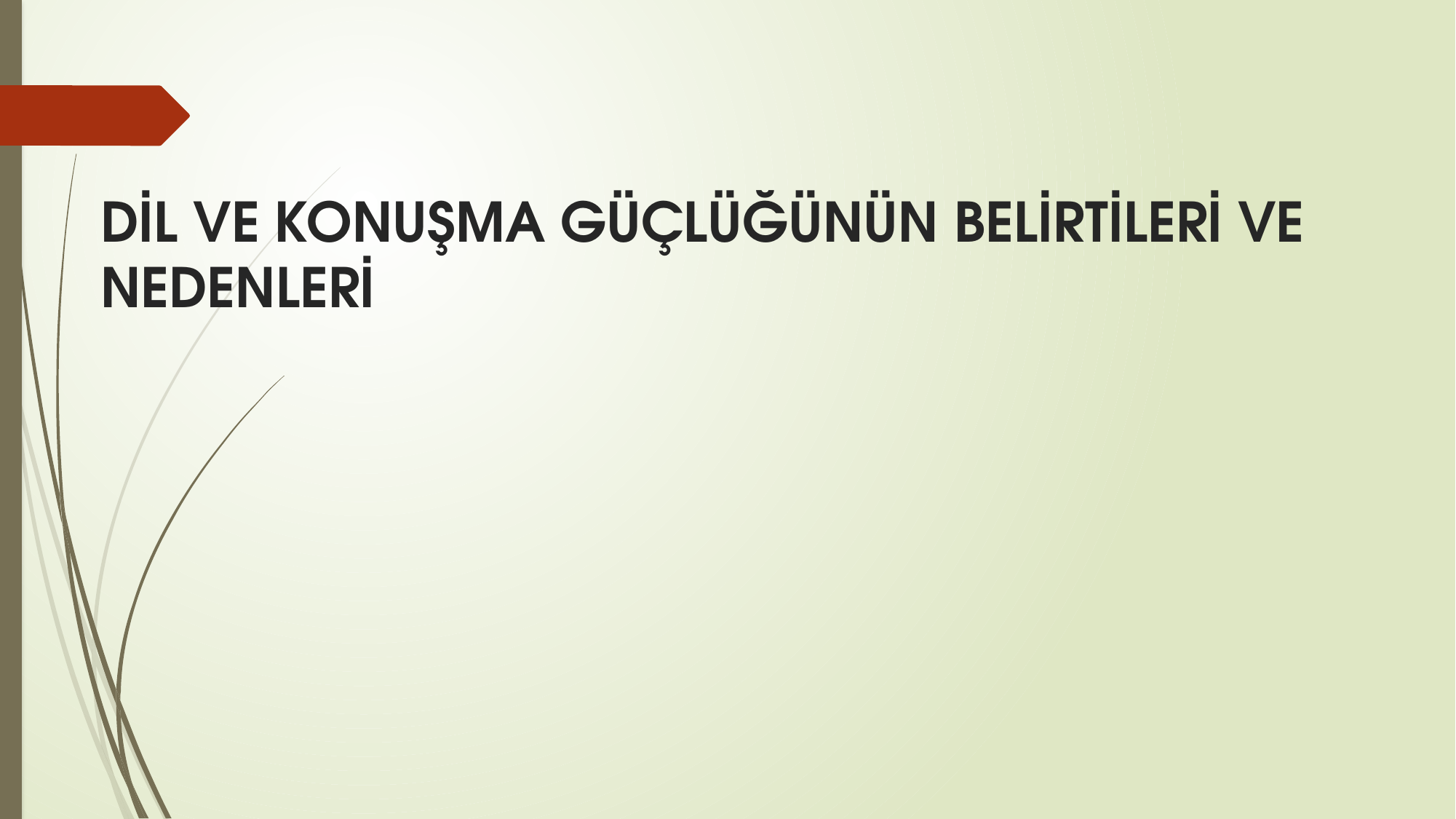

# DİL VE KONUŞMA GÜÇLÜĞÜNÜN BELİRTİLERİ VE NEDENLERİ